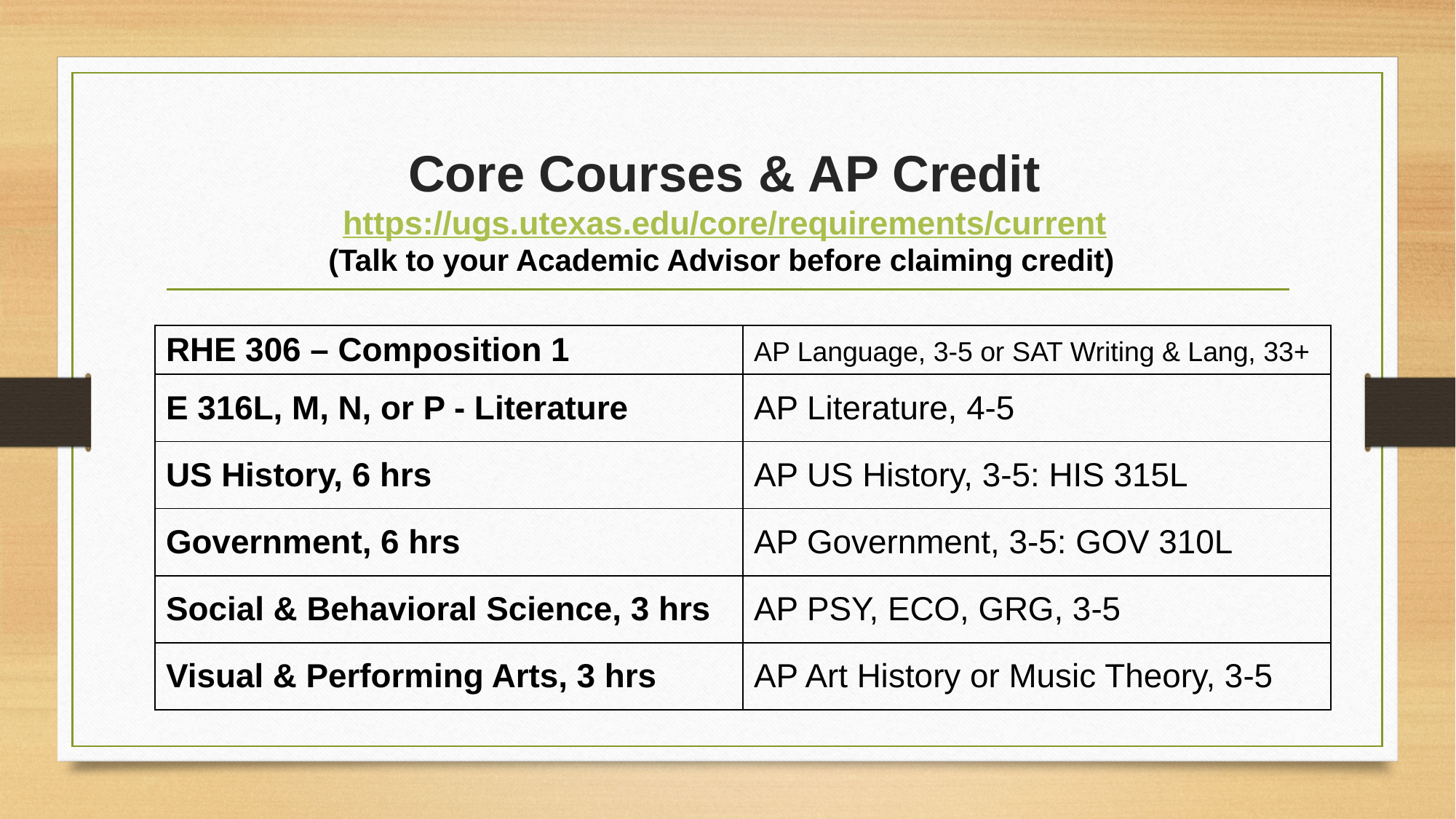

# Core Courses & AP Credit https://ugs.utexas.edu/core/requirements/current (Talk to your Academic Advisor before claiming credit)

| RHE 306 – Composition 1 | AP Language, 3-5 or SAT Writing & Lang, 33+ |
| --- | --- |
| E 316L, M, N, or P - Literature | AP Literature, 4-5 |
| US History, 6 hrs | AP US History, 3-5: HIS 315L |
| Government, 6 hrs | AP Government, 3-5: GOV 310L |
| Social & Behavioral Science, 3 hrs | AP PSY, ECO, GRG, 3-5 |
| Visual & Performing Arts, 3 hrs | AP Art History or Music Theory, 3-5 |